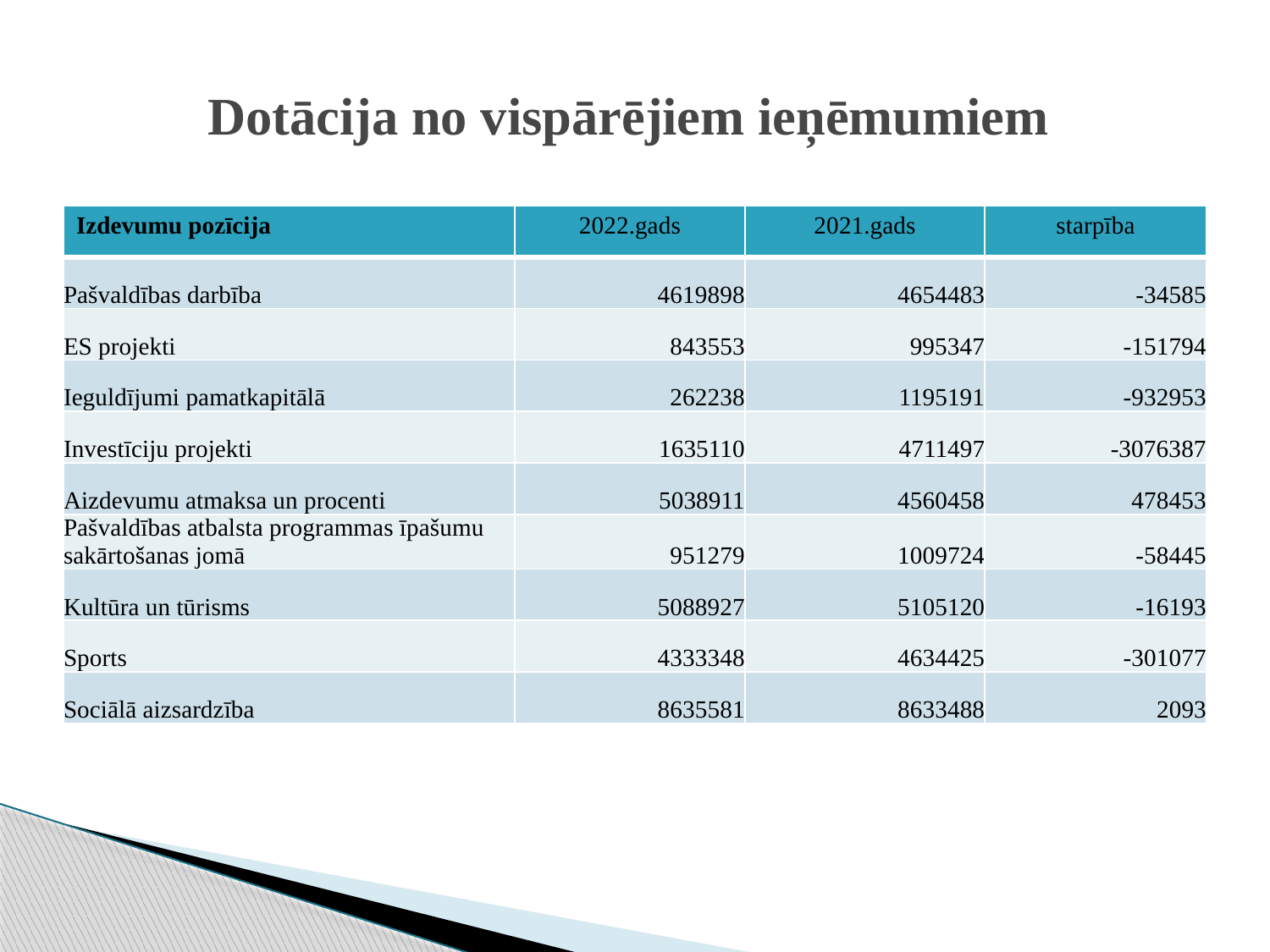

# Dotācija no vispārējiem ieņēmumiem
| Izdevumu pozīcija | 2022.gads | 2021.gads | starpība |
| --- | --- | --- | --- |
| Pašvaldības darbība | 4619898 | 4654483 | -34585 |
| ES projekti | 843553 | 995347 | -151794 |
| Ieguldījumi pamatkapitālā | 262238 | 1195191 | -932953 |
| Investīciju projekti | 1635110 | 4711497 | -3076387 |
| Aizdevumu atmaksa un procenti | 5038911 | 4560458 | 478453 |
| Pašvaldības atbalsta programmas īpašumu sakārtošanas jomā | 951279 | 1009724 | -58445 |
| Kultūra un tūrisms | 5088927 | 5105120 | -16193 |
| Sports | 4333348 | 4634425 | -301077 |
| Sociālā aizsardzība | 8635581 | 8633488 | 2093 |